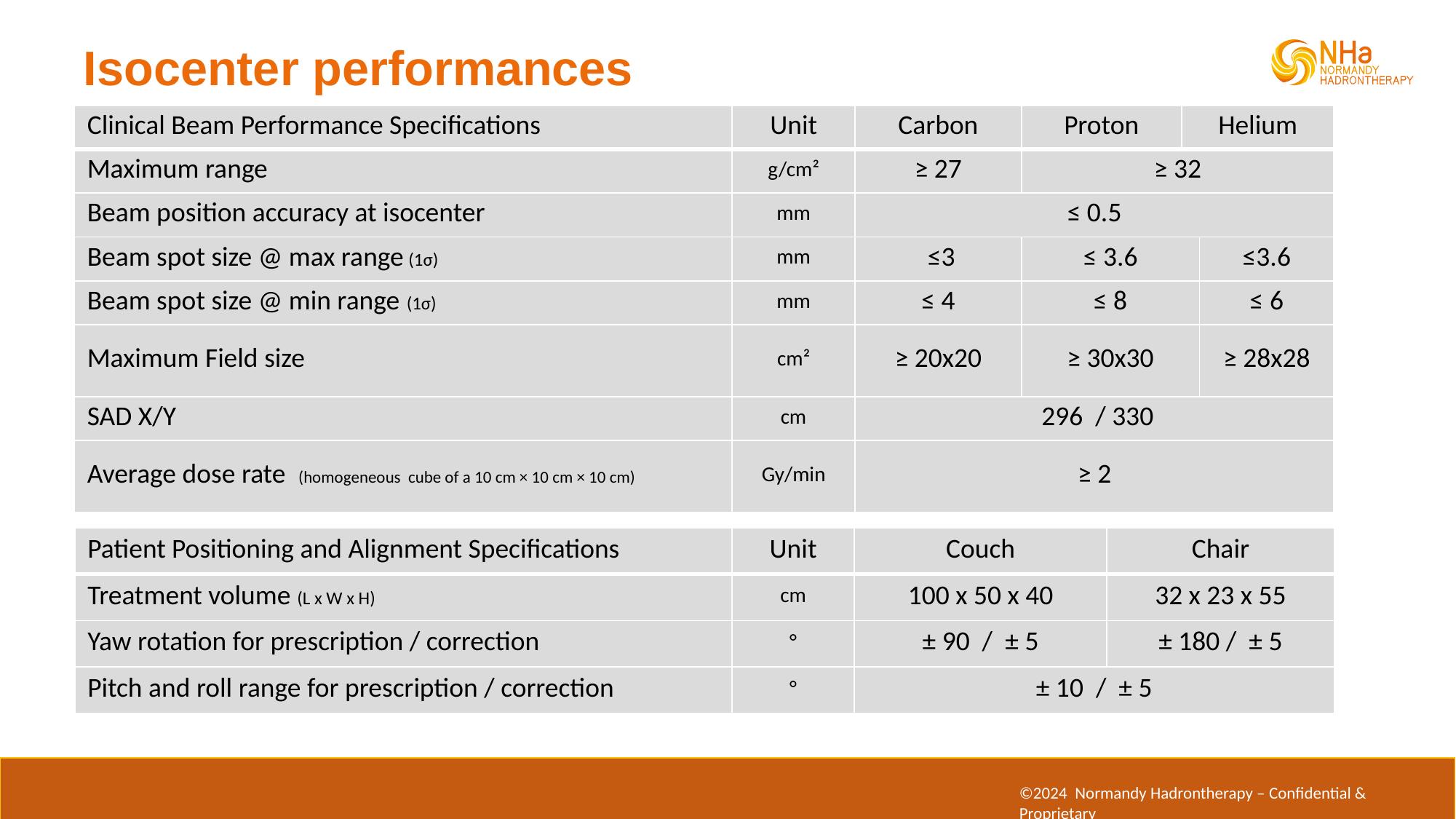

# Isocenter performances
| Clinical Beam Performance Specifications | Unit | Carbon | Proton | Helium | Helium |
| --- | --- | --- | --- | --- | --- |
| Maximum range | g/cm² | ≥ 27 | ≥ 32 |  | 32 |
| Beam position accuracy at isocenter | mm | ≤ 0.5 |  |  | 0.5 |
| Beam spot size @ max range (1σ) | mm | ≤3 | ≤ 3.6 |  | ≤3.6 |
| Beam spot size @ min range (1σ) | mm | ≤ 4 | ≤ 8 |  | ≤ 6 |
| Maximum Field size | cm² | ≥ 20x20 | ≥ 30x30 |  | ≥ 28x28 |
| SAD X/Y | cm | 296  / 330 |  |  |  |
| Average dose rate (homogeneous cube of a 10 cm × 10 cm × 10 cm) | Gy/min | ≥ 2 |  |  |  |
| Patient Positioning and Alignment Specifications | Unit | Couch | Chair |
| --- | --- | --- | --- |
| Treatment volume (L x W x H) | cm | 100 x 50 x 40 | 32 x 23 x 55 |
| Yaw rotation for prescription / correction | ° | ± 90 / ± 5 | ± 180 / ± 5 |
| Pitch and roll range for prescription / correction | ° | ± 10 / ± 5 |  |
©2024  Normandy Hadrontherapy – Confidential & Proprietary